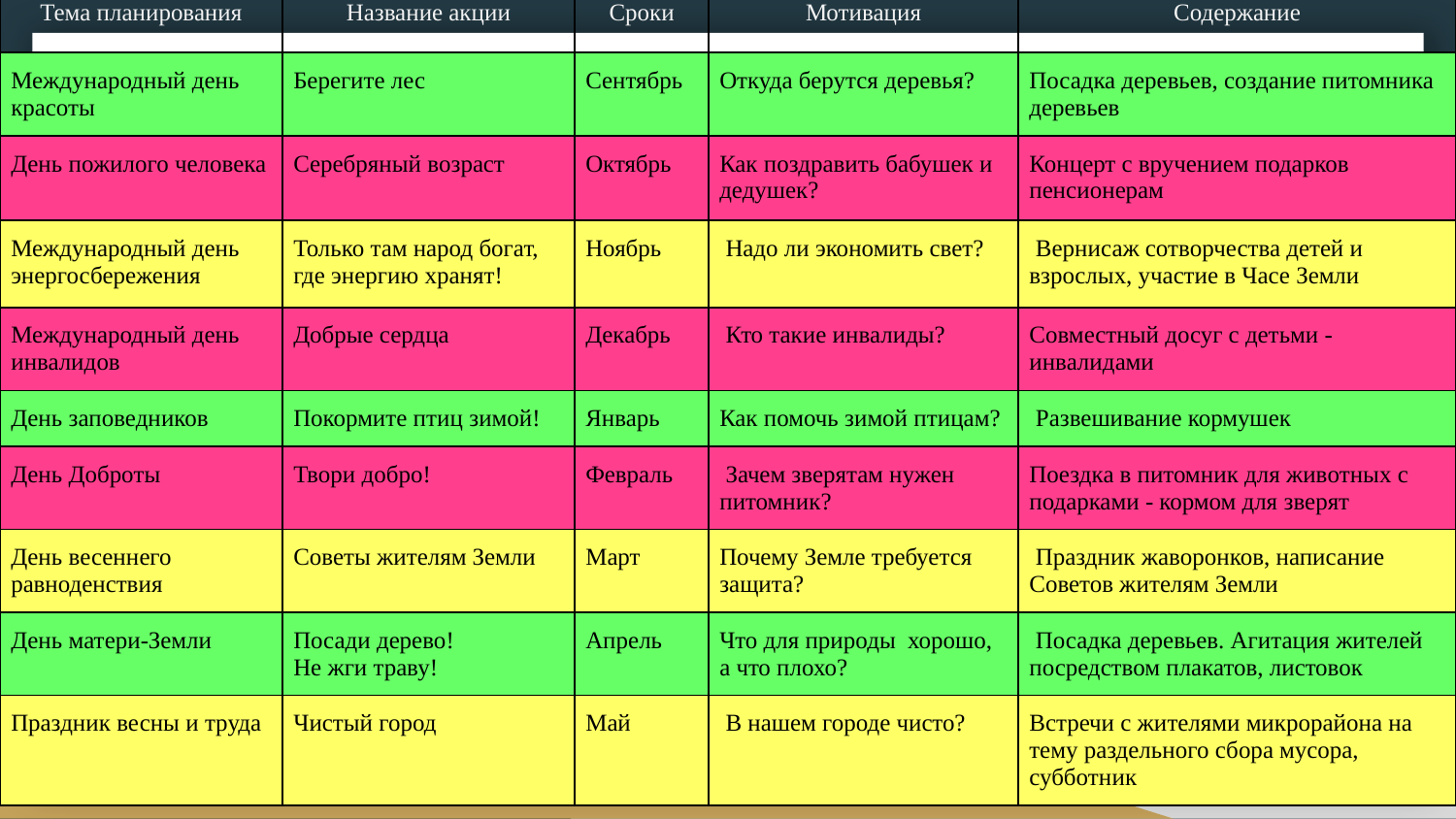

| Тема планирования | Название акции | Сроки | Мотивация | Содержание |
| --- | --- | --- | --- | --- |
| Международный день красоты | Берегите лес | Сентябрь | Откуда берутся деревья? | Посадка деревьев, создание питомника деревьев |
| День пожилого человека | Серебряный возраст | Октябрь | Как поздравить бабушек и дедушек? | Концерт с вручением подарков пенсионерам |
| Международный день энергосбережения | Только там народ богат, где энергию хранят! | Ноябрь | Надо ли экономить свет? | Вернисаж сотворчества детей и взрослых, участие в Часе Земли |
| Международный день инвалидов | Добрые сердца | Декабрь | Кто такие инвалиды? | Совместный досуг с детьми - инвалидами |
| День заповедников | Покормите птиц зимой! | Январь | Как помочь зимой птицам? | Развешивание кормушек |
| День Доброты | Твори добро! | Февраль | Зачем зверятам нужен питомник? | Поездка в питомник для животных с подарками - кормом для зверят |
| День весеннего равноденствия | Советы жителям Земли | Март | Почему Земле требуется защита? | Праздник жаворонков, написание Советов жителям Земли |
| День матери-Земли | Посади дерево! Не жги траву! | Апрель | Что для природы хорошо, а что плохо? | Посадка деревьев. Агитация жителей посредством плакатов, листовок |
| Праздник весны и труда | Чистый город | Май | В нашем городе чисто? | Встречи с жителями микрорайона на тему раздельного сбора мусора, субботник |